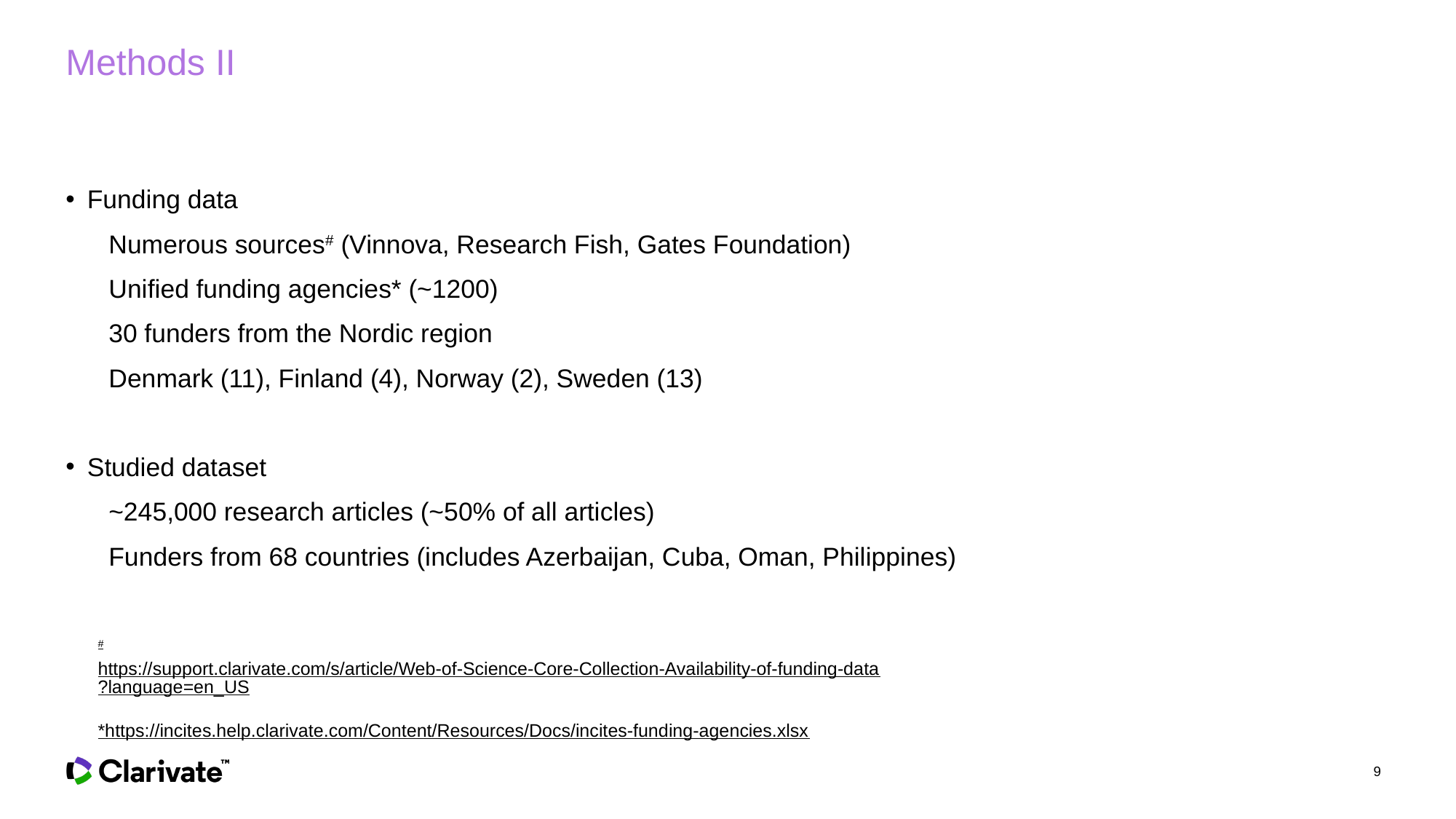

# Methods II

Funding data
Numerous sources# (Vinnova, Research Fish, Gates Foundation)
Unified funding agencies* (~1200)
30 funders from the Nordic region
Denmark (11), Finland (4), Norway (2), Sweden (13)

Studied dataset
~245,000 research articles (~50% of all articles)
Funders from 68 countries (includes Azerbaijan, Cuba, Oman, Philippines)

#https://support.clarivate.com/s/article/Web-of-Science-Core-Collection-Availability-of-funding-data?language=en_US

*https://incites.help.clarivate.com/Content/Resources/Docs/incites-funding-agencies.xlsx

9